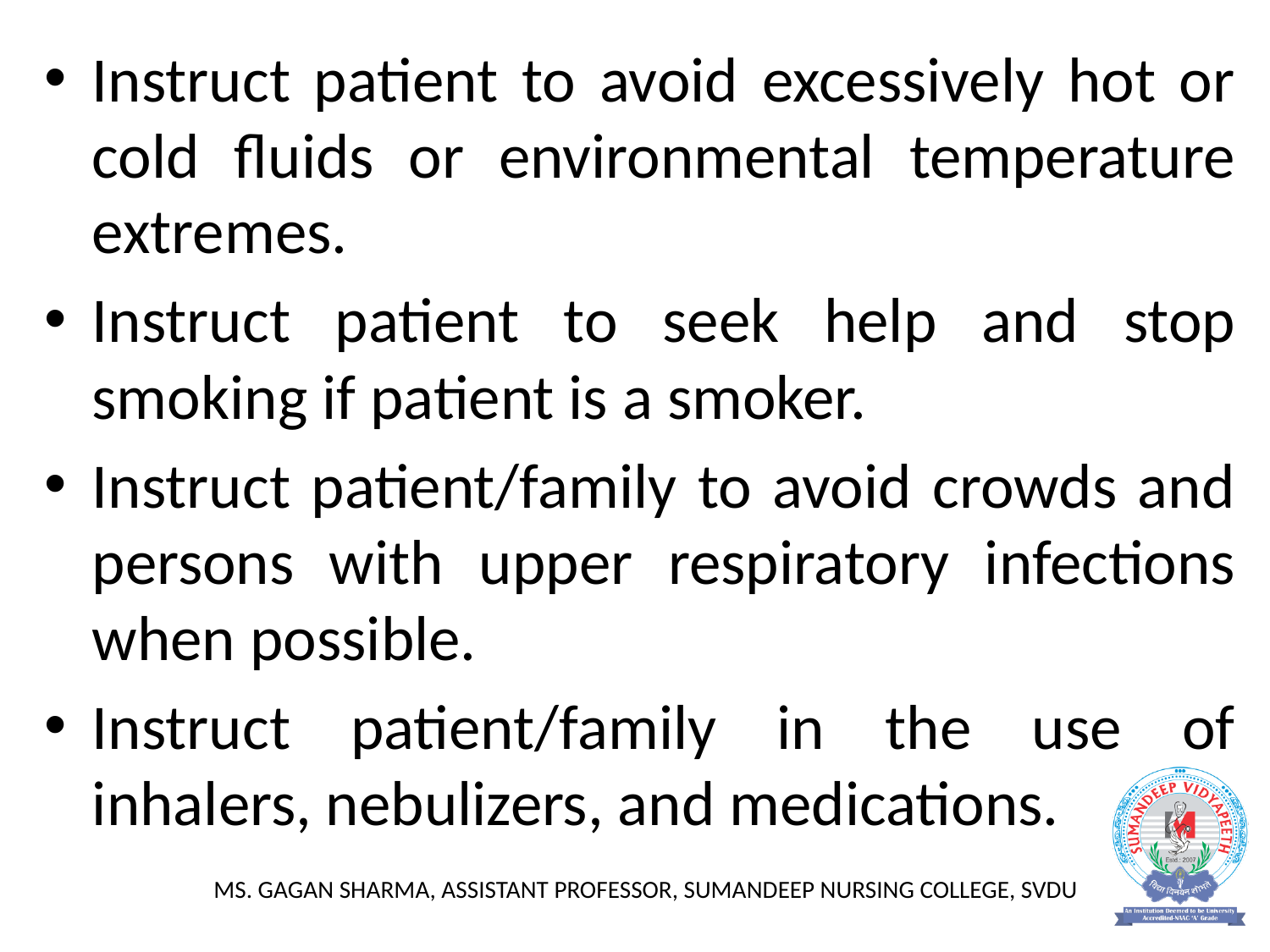

Instruct patient to avoid excessively hot or cold fluids or environmental temperature extremes.
Instruct patient to seek help and stop smoking if patient is a smoker.
Instruct patient/family to avoid crowds and persons with upper respiratory infections when possible.
Instruct patient/family in the use of inhalers, nebulizers, and medications.